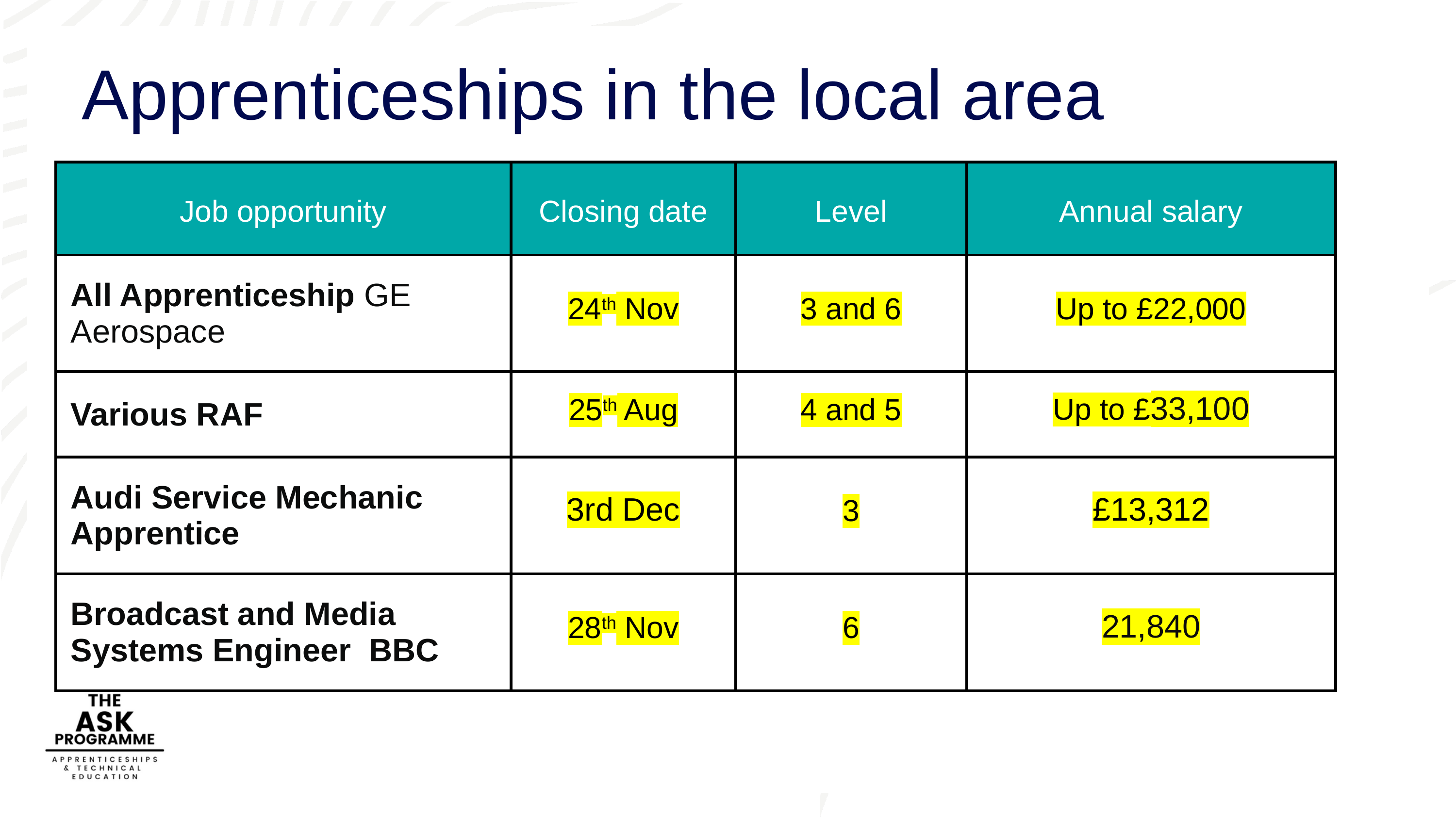

Apprenticeships in the local area
| Job opportunity | Closing date | Level | Annual salary |
| --- | --- | --- | --- |
| All Apprenticeship GE Aerospace | 24th Nov | 3 and 6 | Up to £22,000 |
| Various RAF | 25th Aug | 4 and 5 | Up to £33,100 |
| Audi Service Mechanic Apprentice | 3rd Dec | 3 | £13,312 |
| Broadcast and Media Systems Engineer  BBC | 28th Nov | 6 | 21,840 |